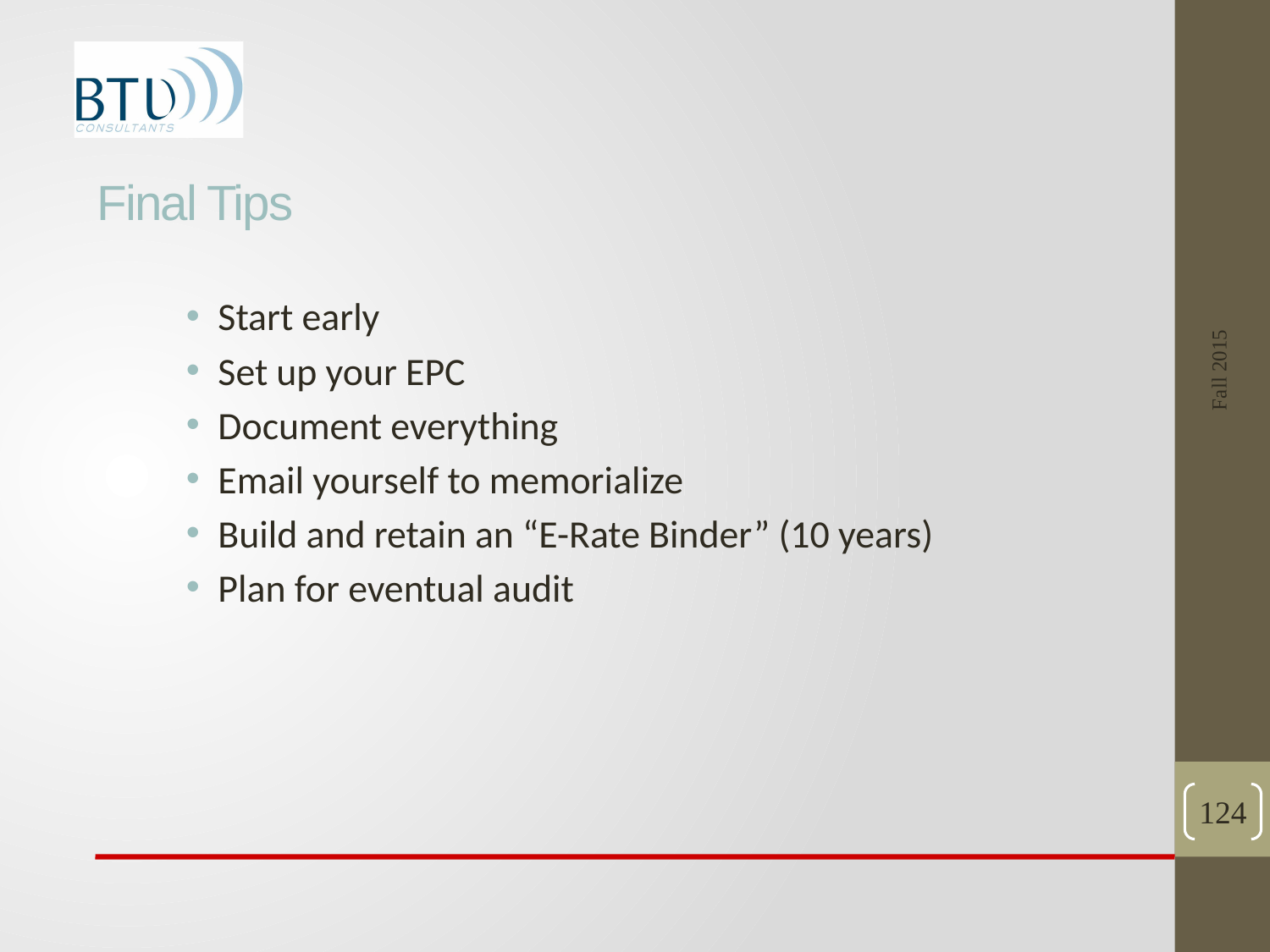

# Final Tips
Fall 2015
Start early
Set up your EPC
Document everything
Email yourself to memorialize
Build and retain an “E-Rate Binder” (10 years)
Plan for eventual audit

124